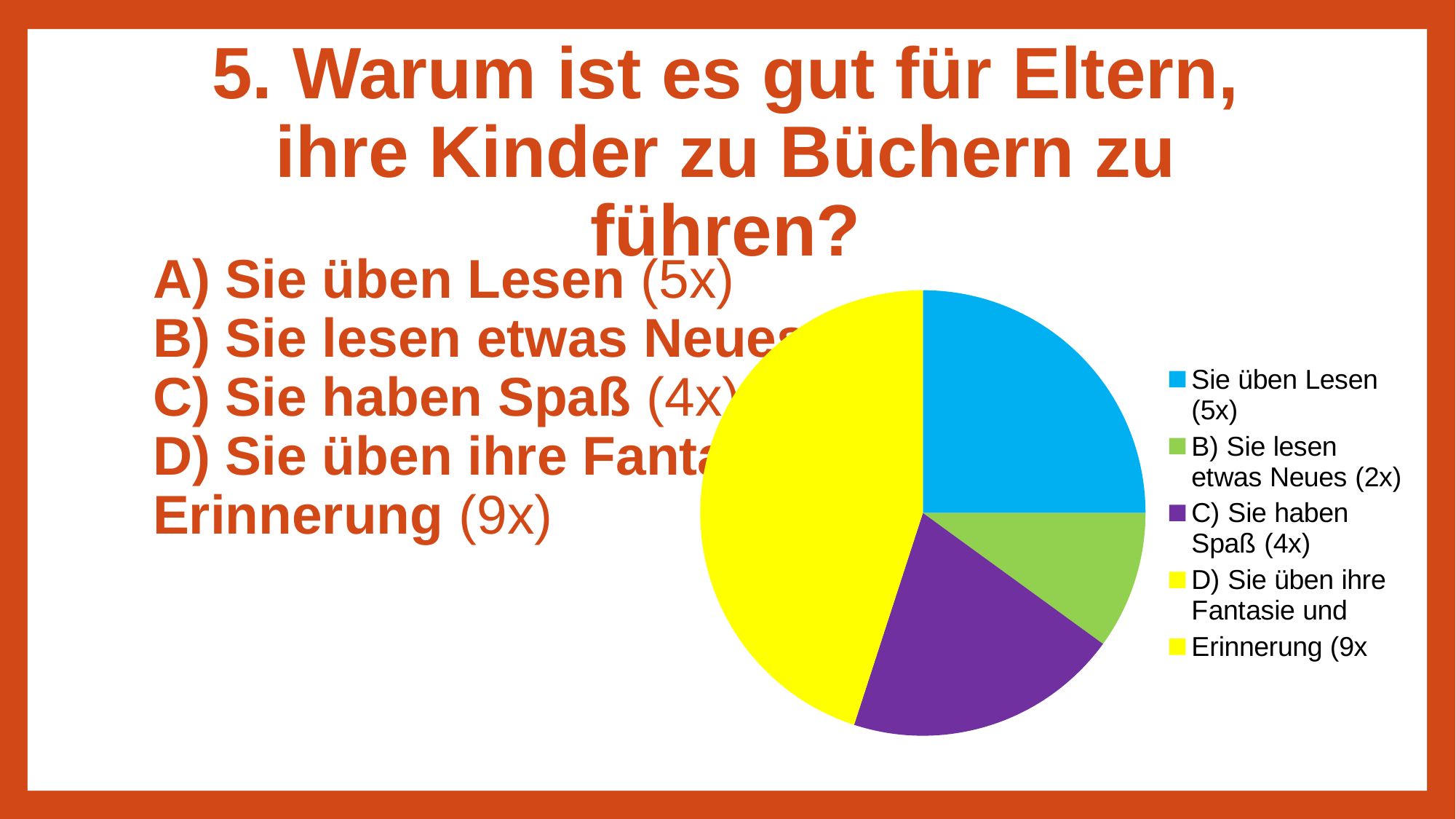

# 5. Warum ist es gut für Eltern, ihre Kinder zu Büchern zu führen?

### Chart

| Category | Stĺpec1 |
|---|---|
| Sie üben Lesen (5x) | 5.0 |
| B) Sie lesen etwas Neues (2x) | 2.0 |
| C) Sie haben Spaß (4x) | 4.0 |
| D) Sie üben ihre Fantasie und  | 9.0 |
| Erinnerung (9x | None |
A) Sie üben Lesen (5x)
B) Sie lesen etwas Neues (2x)
C) Sie haben Spaß (4x)
D) Sie üben ihre Fantasie und
Erinnerung (9x)